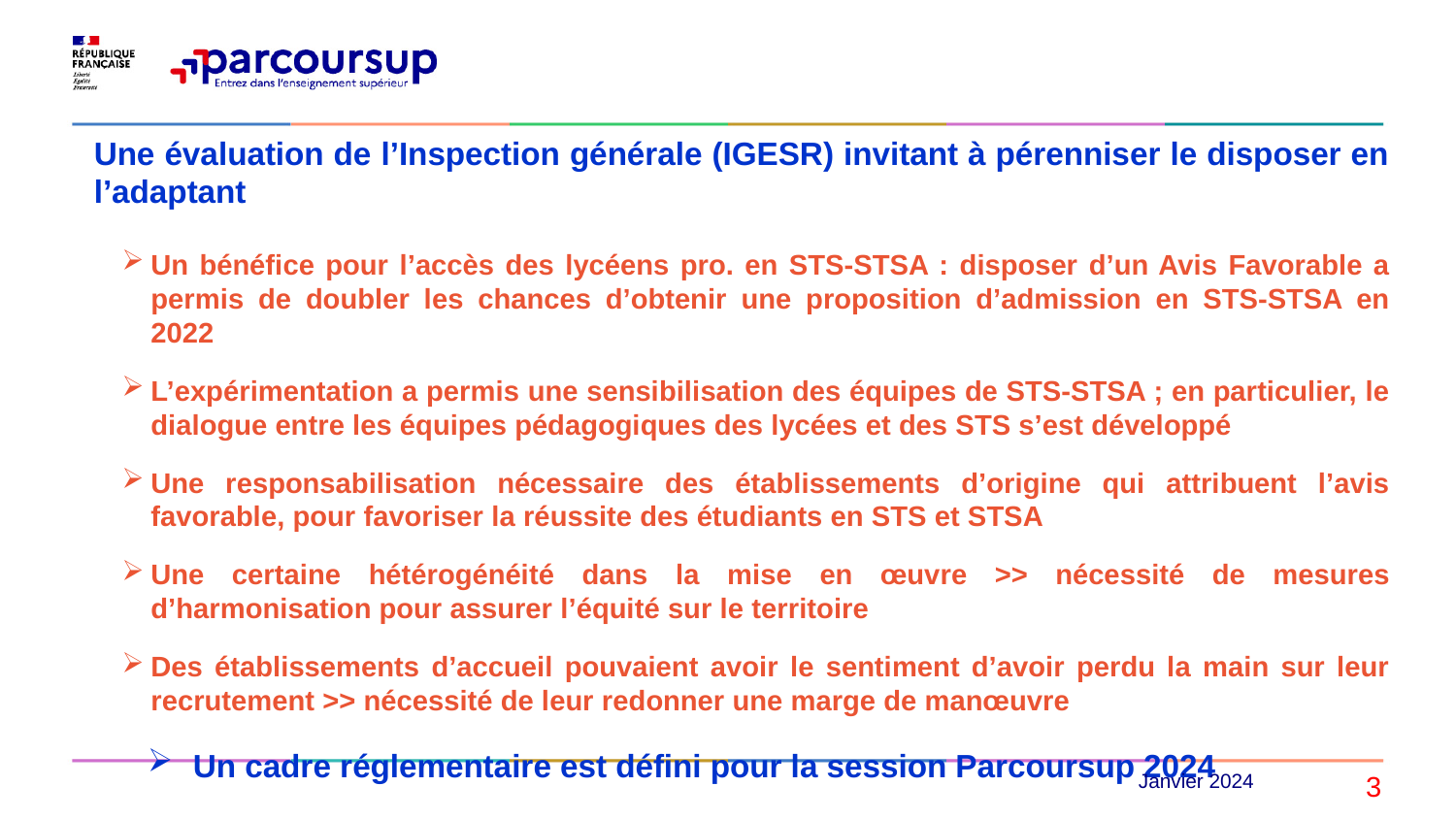

Une évaluation de l’Inspection générale (IGESR) invitant à pérenniser le disposer en l’adaptant
Un bénéfice pour l’accès des lycéens pro. en STS-STSA : disposer d’un Avis Favorable a permis de doubler les chances d’obtenir une proposition d’admission en STS-STSA en 2022
L’expérimentation a permis une sensibilisation des équipes de STS-STSA ; en particulier, le dialogue entre les équipes pédagogiques des lycées et des STS s’est développé
Une responsabilisation nécessaire des établissements d’origine qui attribuent l’avis favorable, pour favoriser la réussite des étudiants en STS et STSA
Une certaine hétérogénéité dans la mise en œuvre >> nécessité de mesures d’harmonisation pour assurer l’équité sur le territoire
Des établissements d’accueil pouvaient avoir le sentiment d’avoir perdu la main sur leur recrutement >> nécessité de leur redonner une marge de manœuvre
Un cadre réglementaire est défini pour la session Parcoursup 2024

Janvier 2024
3